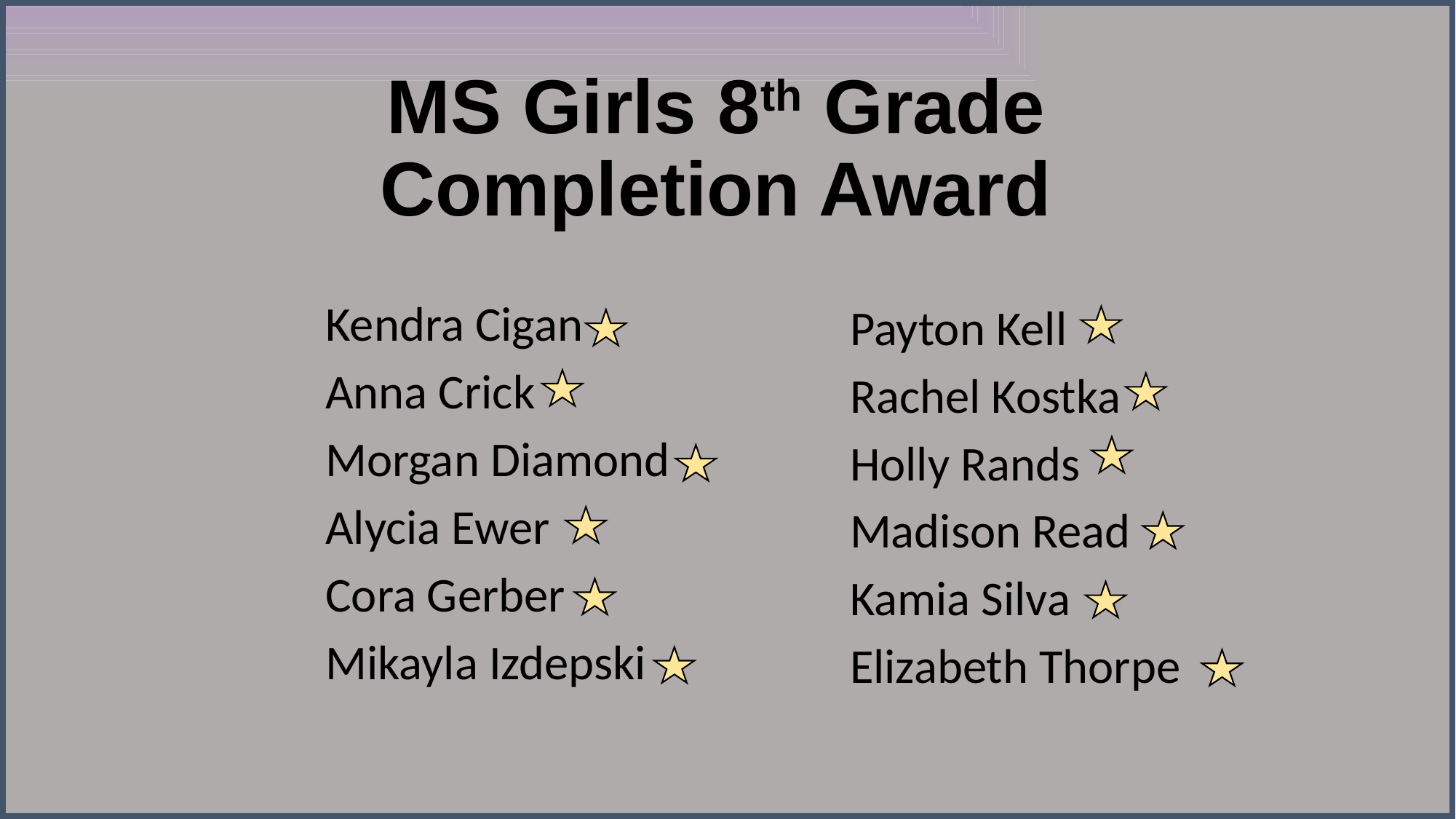

# MS Girls 8th Grade Completion Award
Kendra Cigan
Anna Crick
Morgan Diamond
Alycia Ewer
Cora Gerber
Mikayla Izdepski
Payton Kell
Rachel Kostka
Holly Rands
Madison Read
Kamia Silva
Elizabeth Thorpe